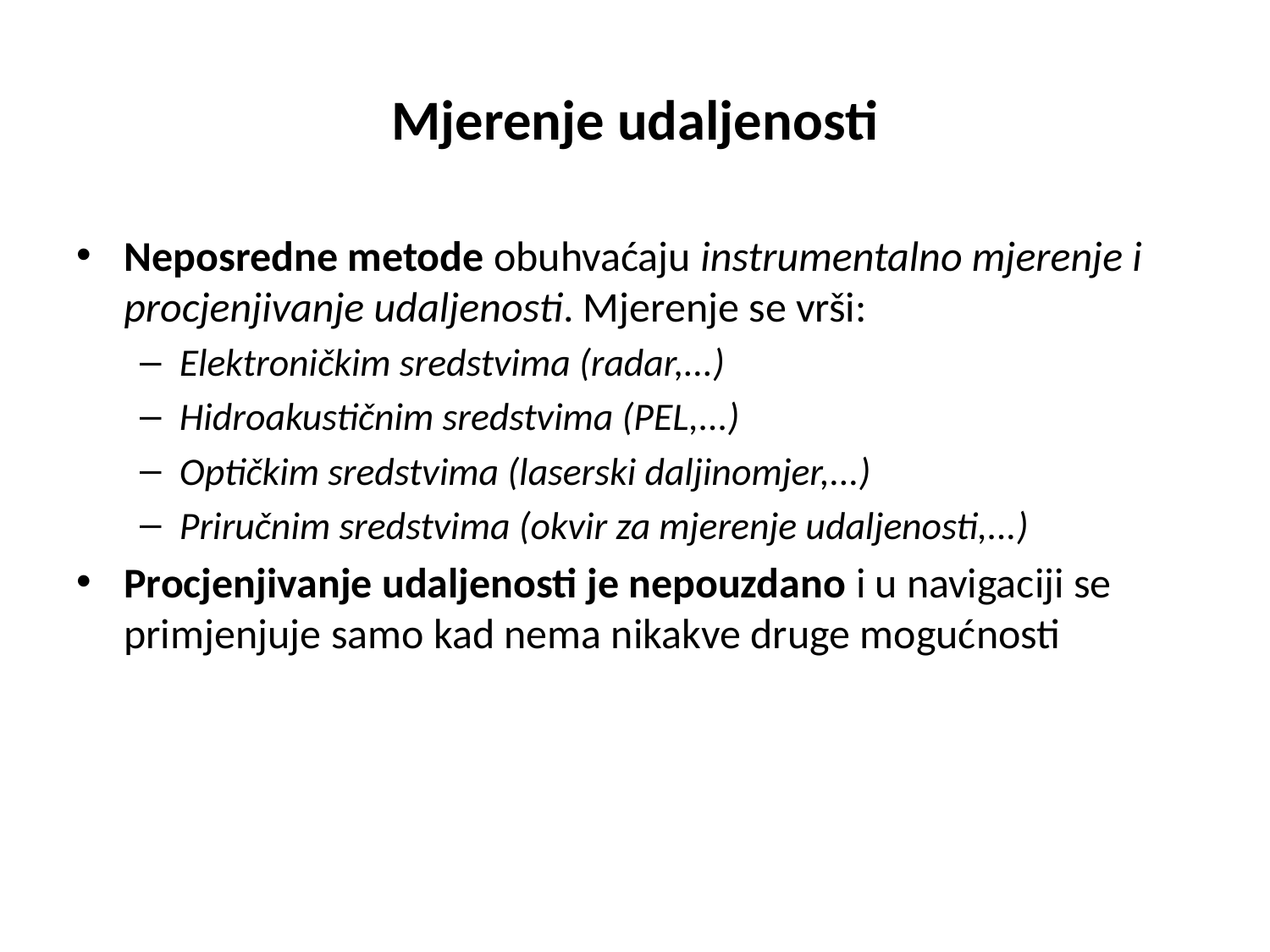

# Mjerenje udaljenosti
Neposredne metode obuhvaćaju instrumentalno mjerenje i procjenjivanje udaljenosti. Mjerenje se vrši:
Elektroničkim sredstvima (radar,...)
Hidroakustičnim sredstvima (PEL,...)
Optičkim sredstvima (laserski daljinomjer,...)
Priručnim sredstvima (okvir za mjerenje udaljenosti,...)
Procjenjivanje udaljenosti je nepouzdano i u navigaciji se primjenjuje samo kad nema nikakve druge mogućnosti